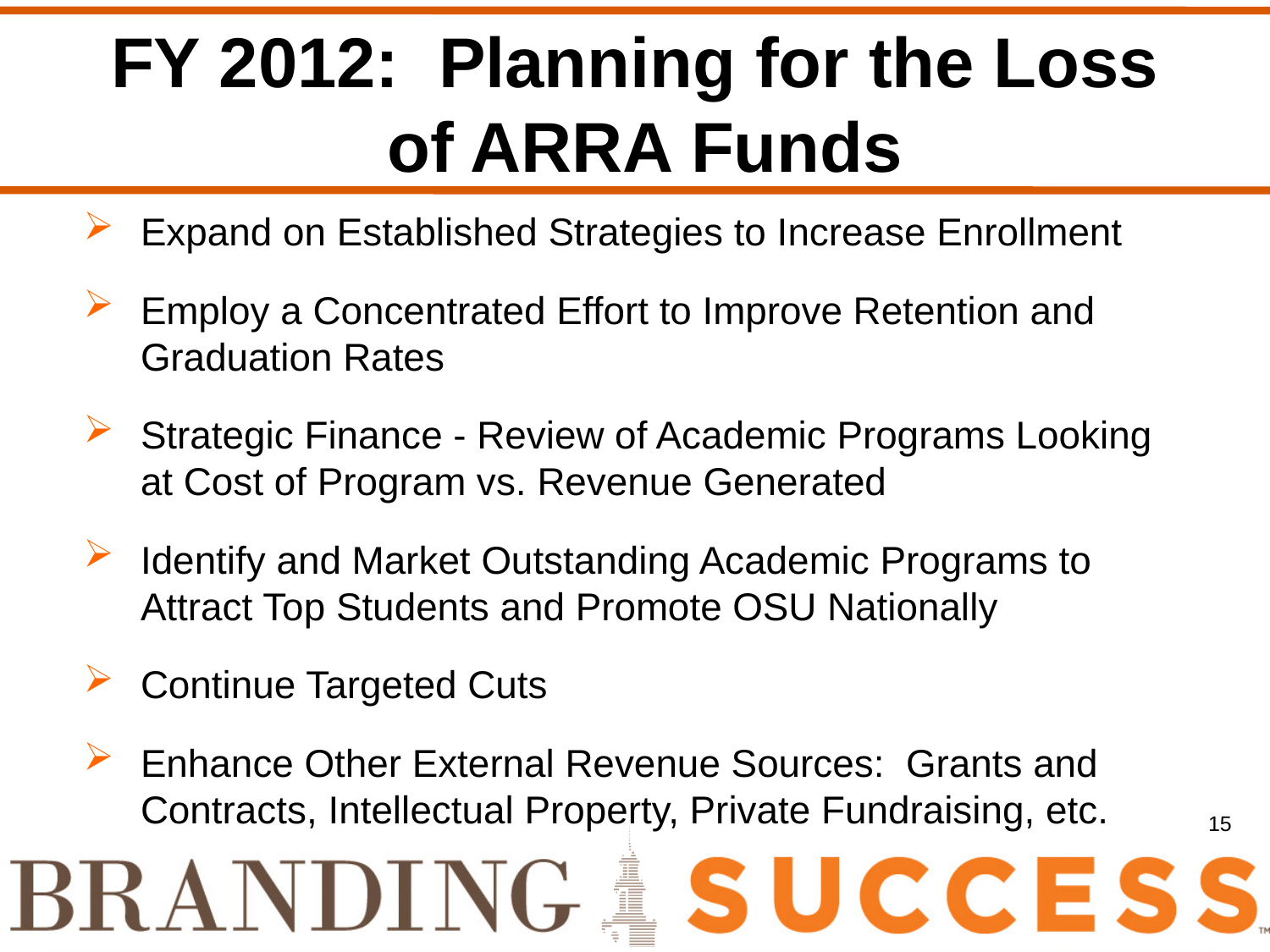

FY 2012:  Planning for the Loss
 of ARRA Funds
Expand on Established Strategies to Increase Enrollment

Employ a Concentrated Effort to Improve Retention and Graduation Rates

Strategic Finance - Review of Academic Programs Looking at Cost of Program vs. Revenue Generated

Identify and Market Outstanding Academic Programs to Attract Top Students and Promote OSU Nationally

Continue Targeted Cuts

Enhance Other External Revenue Sources:  Grants and Contracts, Intellectual Property, Private Fundraising, etc.